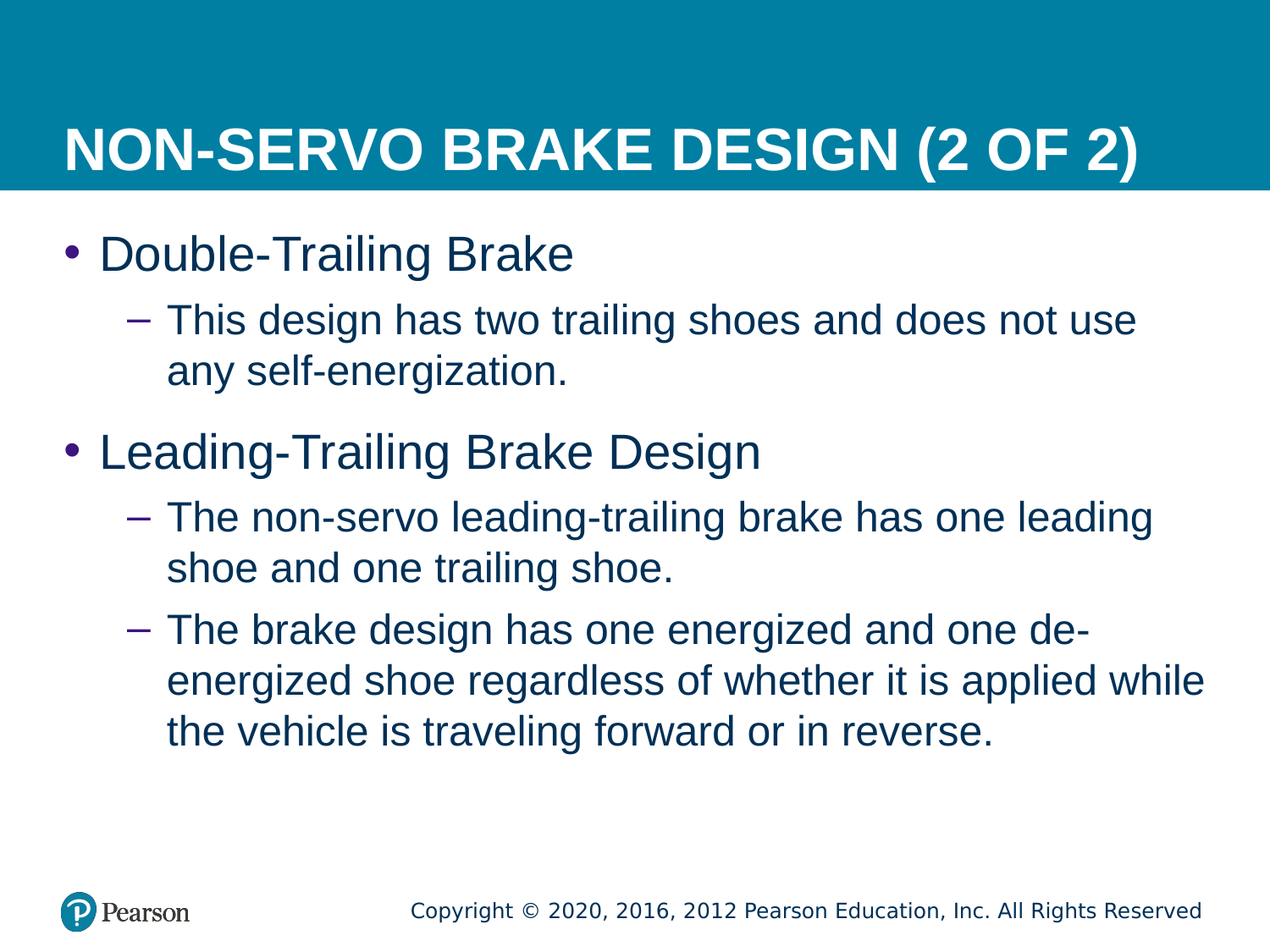

# NON-SERVO BRAKE DESIGN (2 OF 2)
Double-Trailing Brake
This design has two trailing shoes and does not use any self-energization.
Leading-Trailing Brake Design
The non-servo leading-trailing brake has one leading shoe and one trailing shoe.
The brake design has one energized and one de-energized shoe regardless of whether it is applied while the vehicle is traveling forward or in reverse.